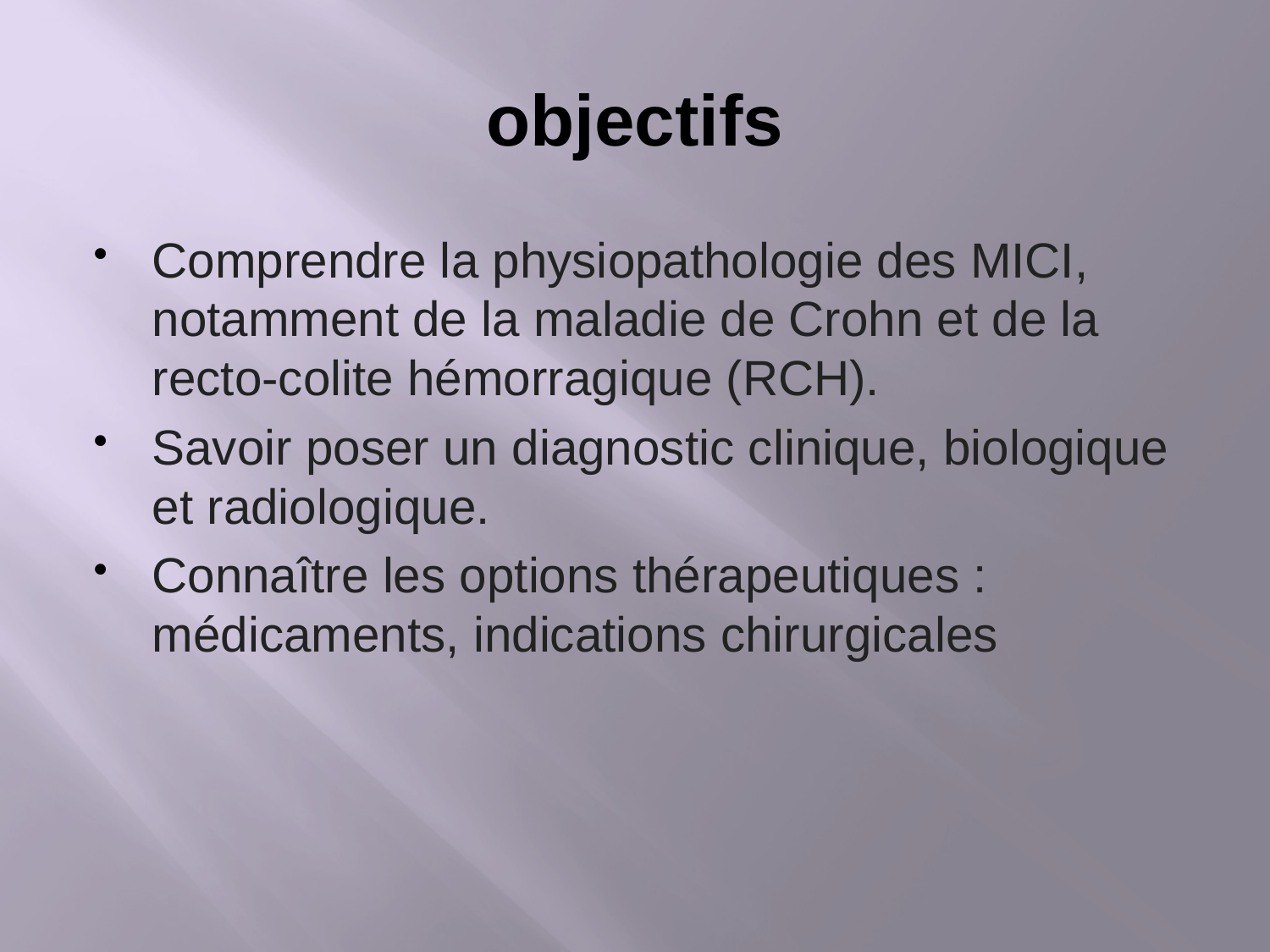

# objectifs
Comprendre la physiopathologie des MICI, notamment de la maladie de Crohn et de la recto-colite hémorragique (RCH).
Savoir poser un diagnostic clinique, biologique et radiologique.
Connaître les options thérapeutiques : médicaments, indications chirurgicales